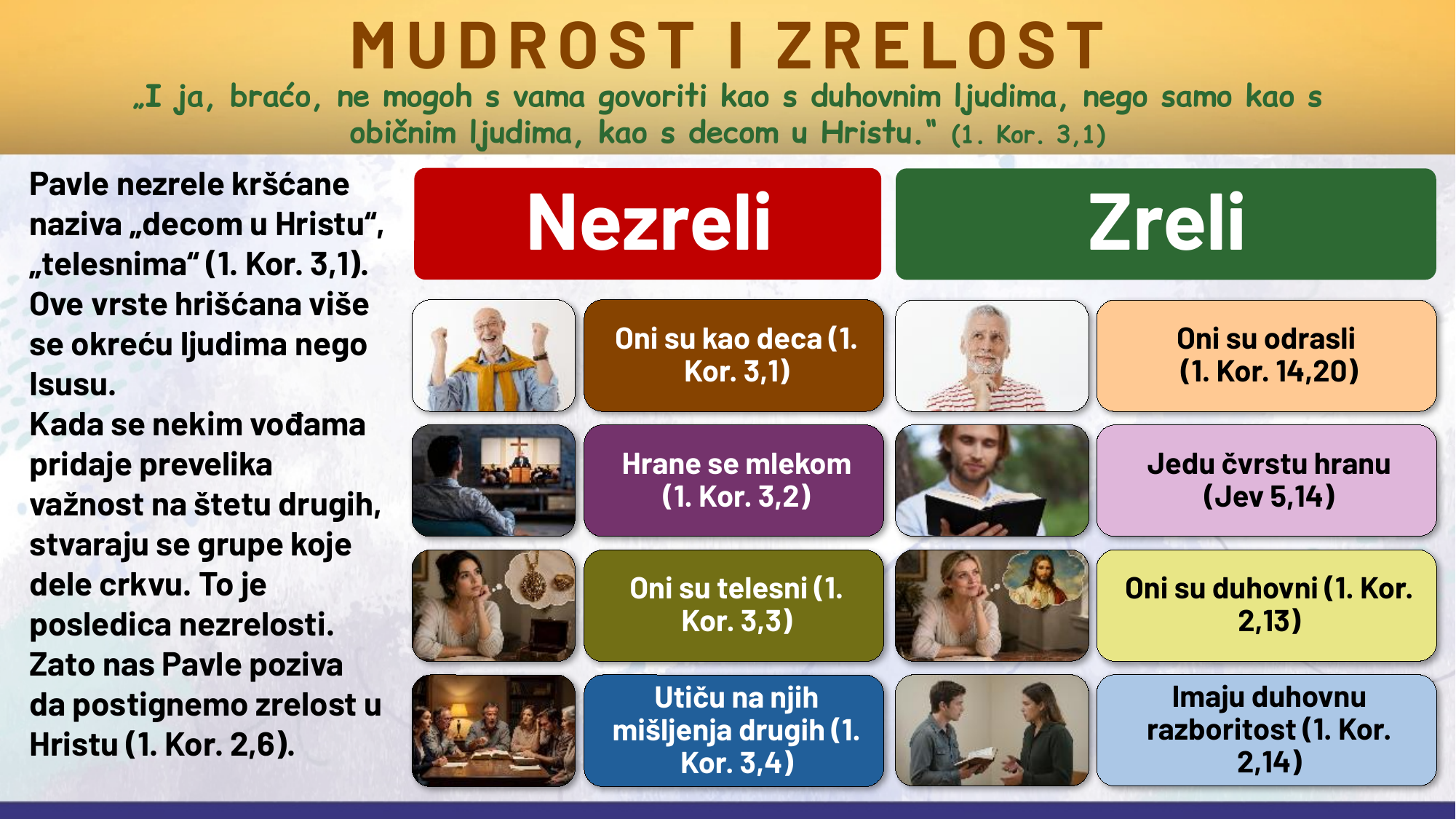

MUDROST I ZRELOST
„I ja, braćo, ne mogoh s vama govoriti kao s duhovnim ljudima, nego samo kao s običnim ljudima, kao s decom u Hristu.“ (1. Kor. 3,1)
Pavle nezrele kršćane naziva „decom u Hristu“, „telesnima“ (1. Kor. 3,1). Ove vrste hrišćana više se okreću ljudima nego Isusu.
Nezreli
Oni su kao deca (1. Kor. 3,1)
Hrane se mlekom (1. Kor. 3,2)
Oni su telesni (1. Kor. 3,3)
Utiču na njih mišljenja drugih (1. Kor. 3,4)
Zreli
Oni su odrasli
(1. Kor. 14,20)
Jedu čvrstu hranu (Jev 5,14)
Oni su duhovni (1. Kor. 2,13)
Imaju duhovnu razboritost (1. Kor. 2,14)
Kada se nekim vođama pridaje prevelika važnost na štetu drugih, stvaraju se grupe koje dele crkvu. To je posledica nezrelosti. Zato nas Pavle poziva da postignemo zrelost u Hristu (1. Kor. 2,6).